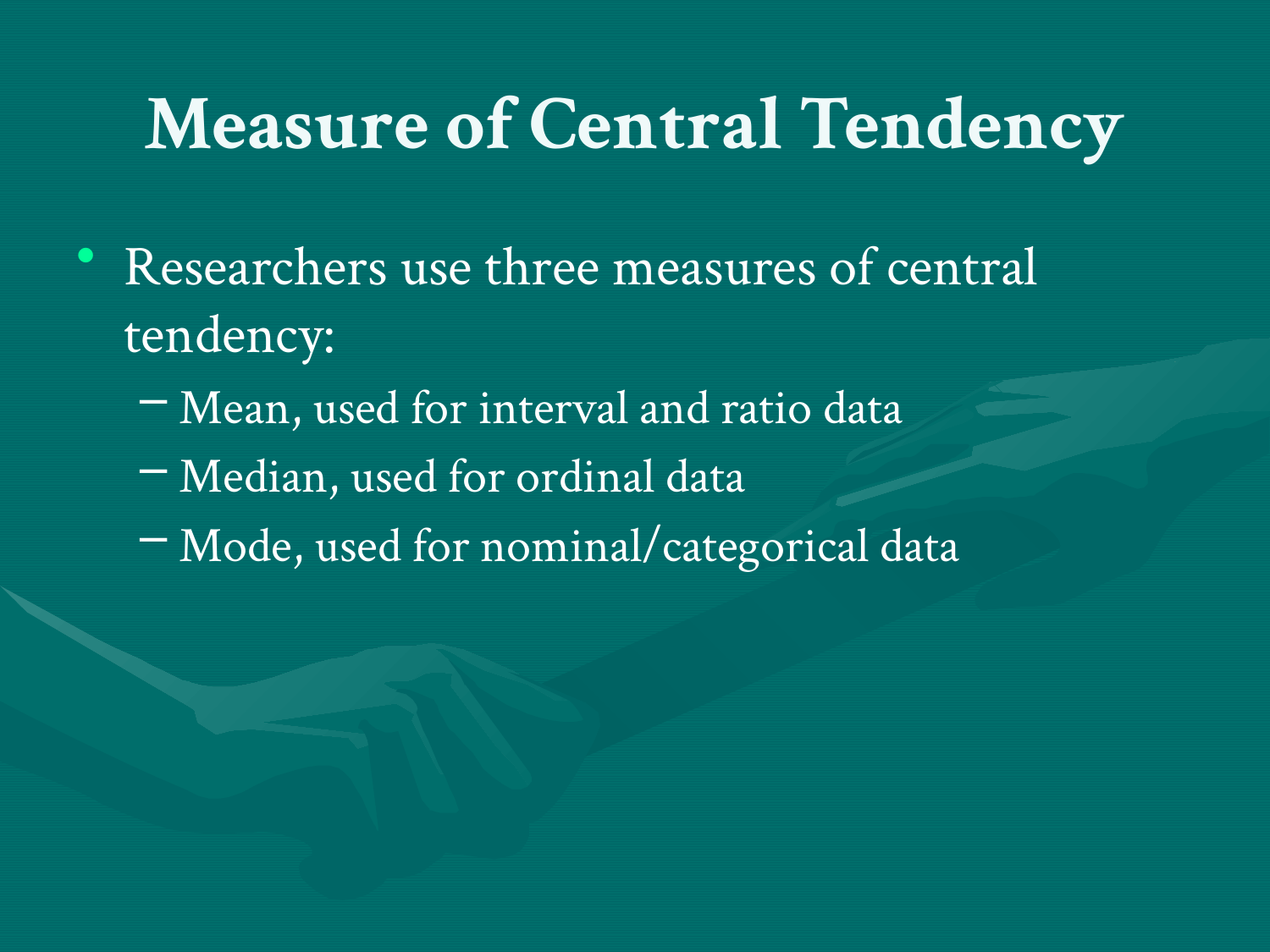

# Measure of Central Tendency
Researchers use three measures of central tendency:
Mean, used for interval and ratio data
Median, used for ordinal data
Mode, used for nominal/categorical data